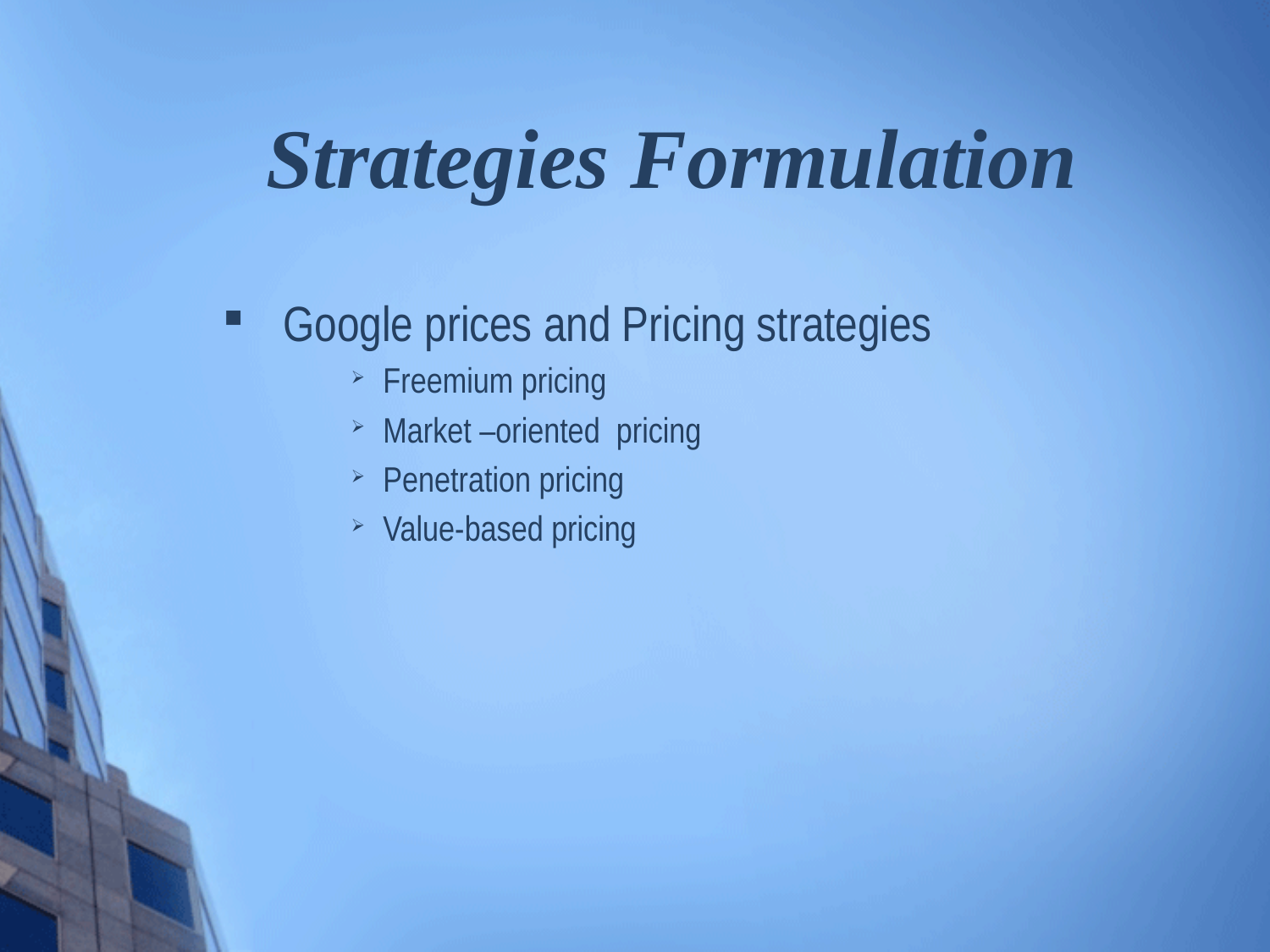

# Strategies Formulation
 Google prices and Pricing strategies
Freemium pricing
Market –oriented  pricing
Penetration pricing
Value-based pricing